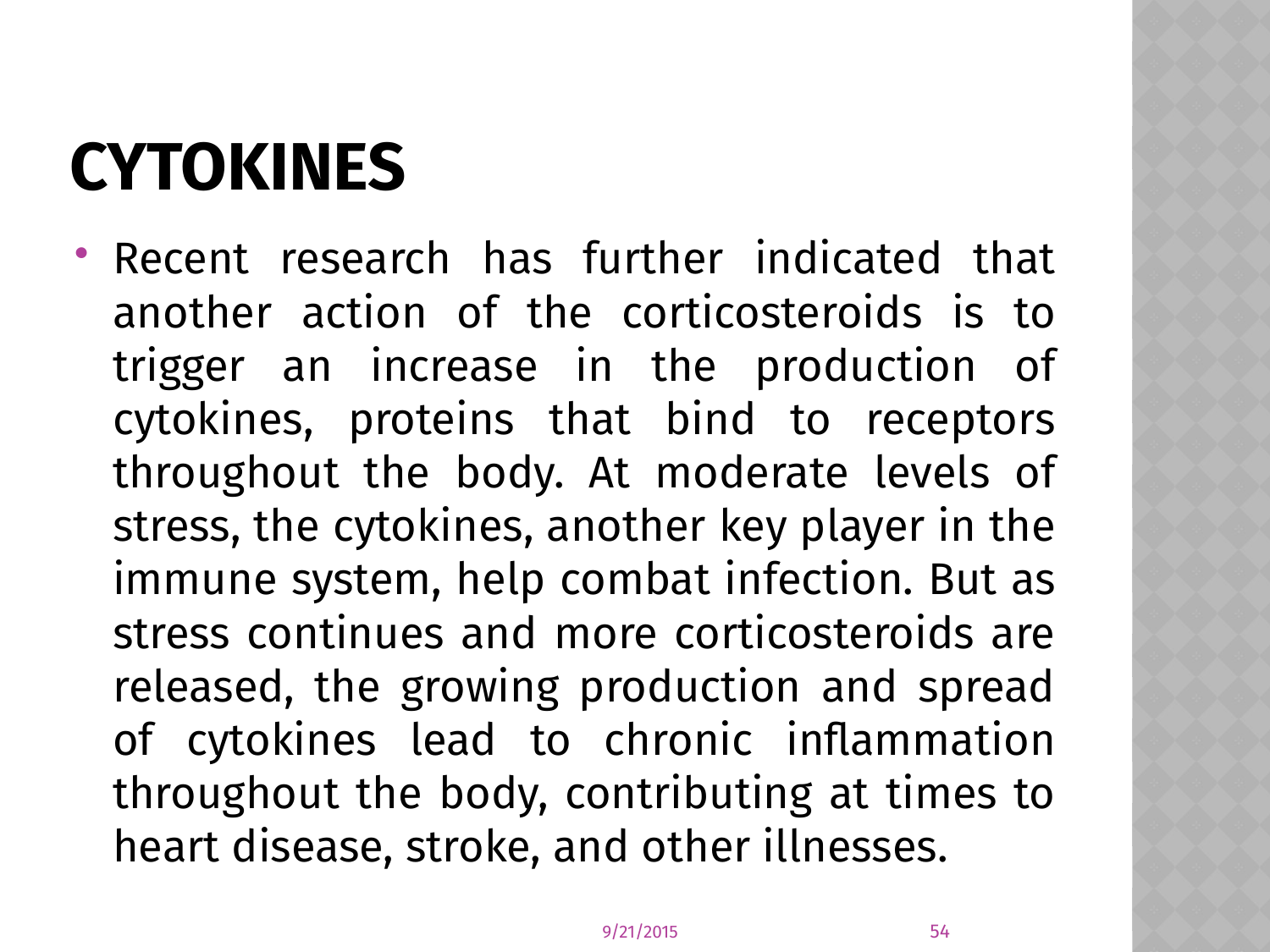

# cytokines
Recent research has further indicated that another action of the corticosteroids is to trigger an increase in the production of cytokines, proteins that bind to receptors throughout the body. At moderate levels of stress, the cytokines, another key player in the immune system, help combat infection. But as stress continues and more corticosteroids are released, the growing production and spread of cytokines lead to chronic inflammation throughout the body, contributing at times to heart disease, stroke, and other illnesses.
54
9/21/2015